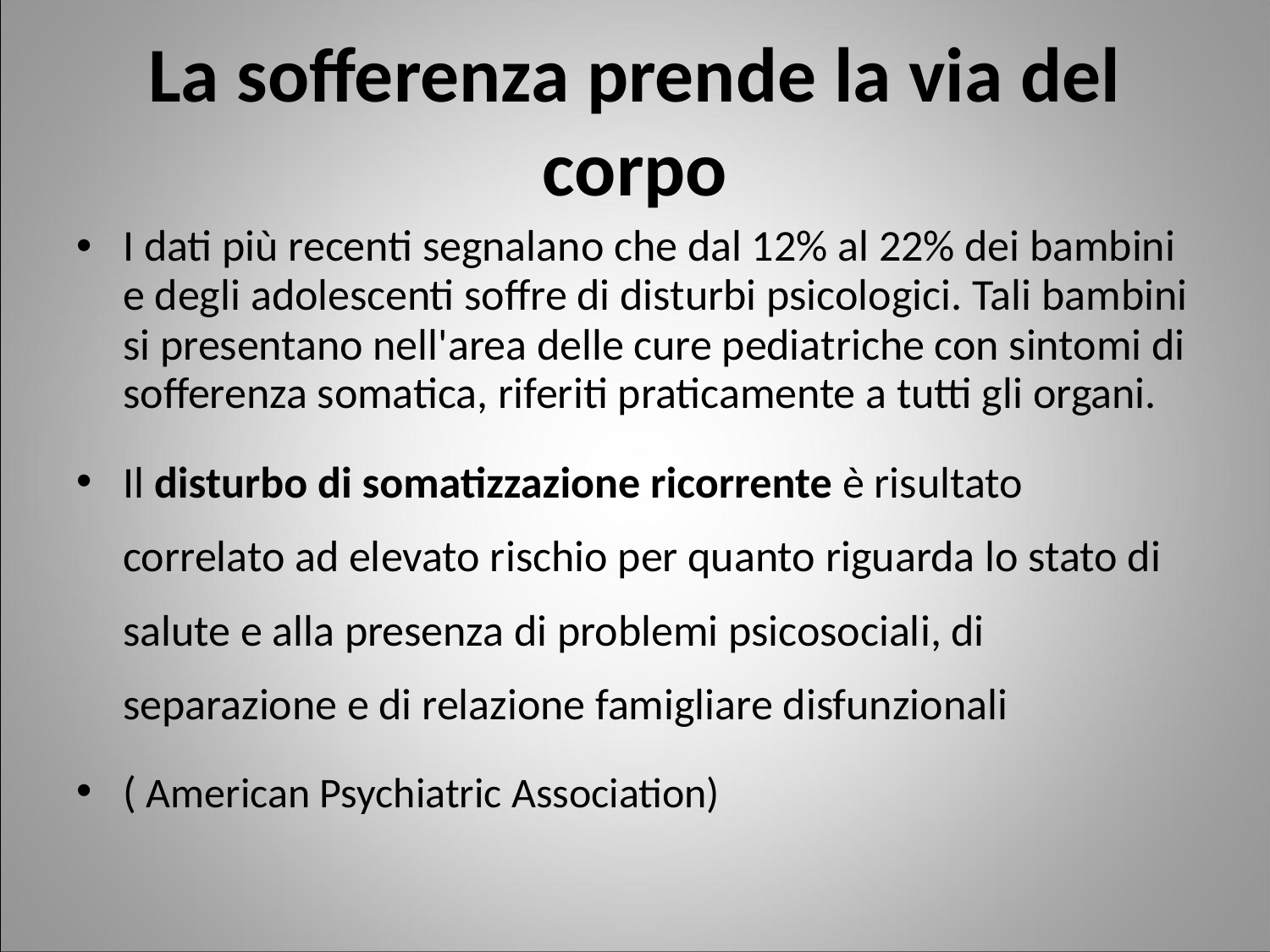

La sofferenza prende la via del corpo
# I dati più recenti segnalano che dal 12% al 22% dei bambini  e degli adolescenti soffre di disturbi psicologici. Tali bambini si presentano nell'area delle cure pediatriche con sintomi di sofferenza somatica, riferiti praticamente a tutti gli organi.
Il disturbo di somatizzazione ricorrente è risultato correlato ad elevato rischio per quanto riguarda lo stato di salute e alla presenza di problemi psicosociali, di separazione e di relazione famigliare disfunzionali
( American Psychiatric Association)‏